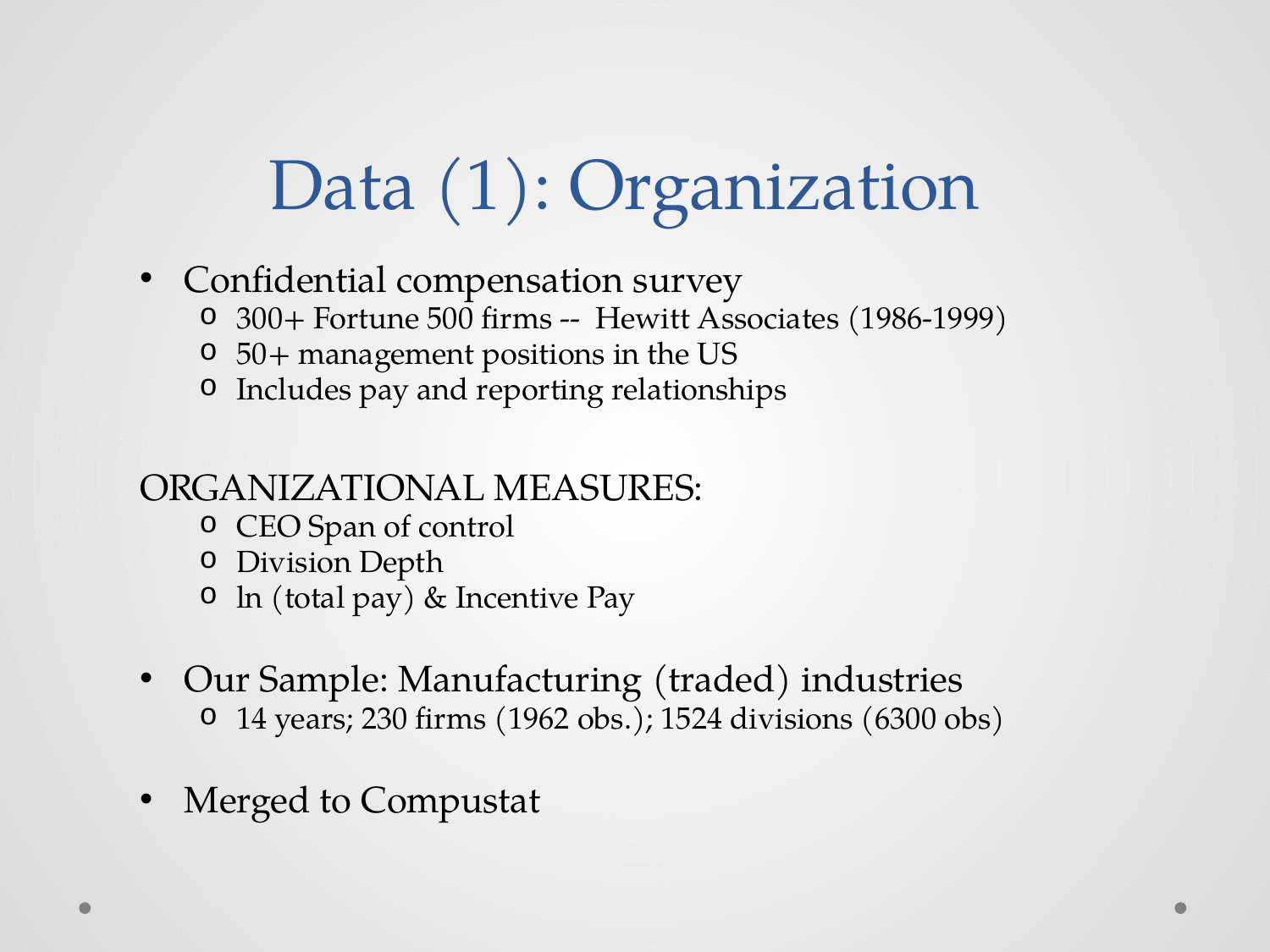

# Data (1): Organization
Confidential compensation survey
300+ Fortune 500 firms --  Hewitt Associates (1986-1999)
50+ management positions in the US
Includes pay and reporting relationships

ORGANIZATIONAL MEASURES:
CEO Span of control
Division Depth
ln (total pay) & Incentive Pay

Our Sample: Manufacturing (traded) industries
14 years; 230 firms (1962 obs.); 1524 divisions (6300 obs)

Merged to Compustat